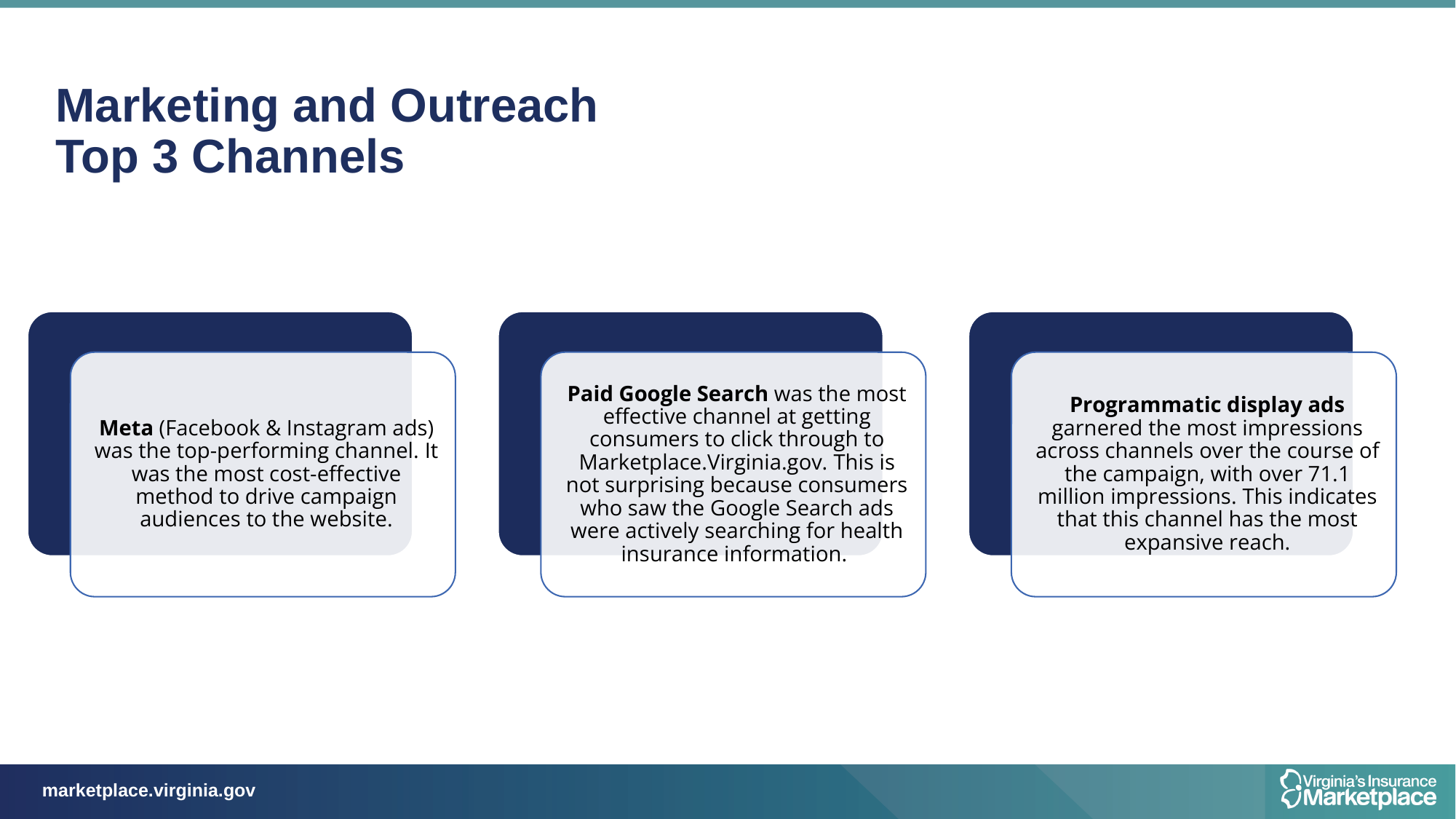

# Marketing and Outreach Top 3 Channels
Meta (Facebook & Instagram ads) was the top-performing channel. It was the most cost-effective method to drive campaign audiences to the website.
Paid Google Search was the most effective channel at getting consumers to click through to Marketplace.Virginia.gov. This is not surprising because consumers who saw the Google Search ads were actively searching for health insurance information.
Programmatic display ads garnered the most impressions across channels over the course of the campaign, with over 71.1 million impressions. This indicates that this channel has the most expansive reach.